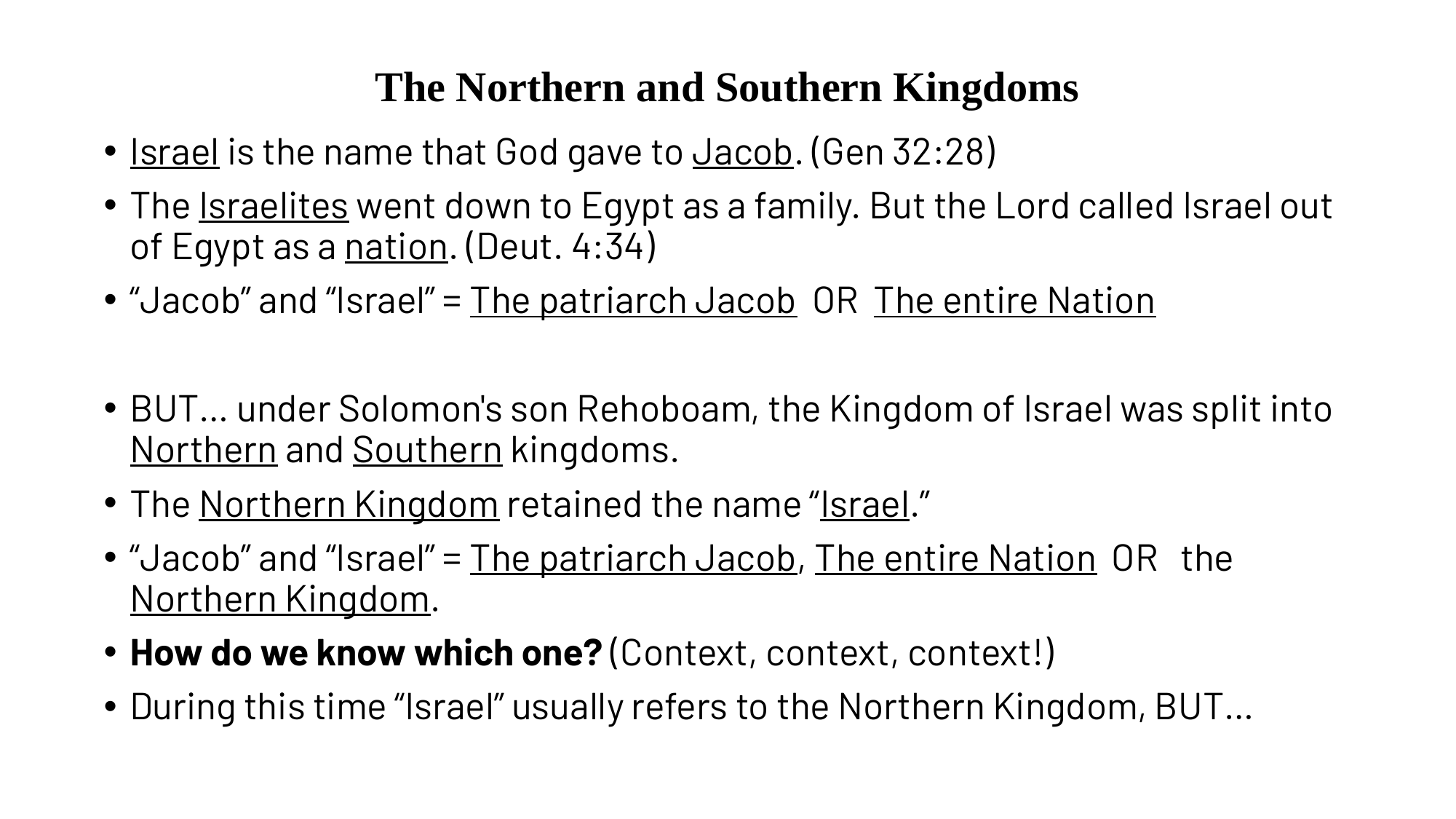

# The Northern and Southern Kingdoms
Israel is the name that God gave to Jacob. (Gen 32:28)
The Israelites went down to Egypt as a family. But the Lord called Israel out of Egypt as a nation. (Deut. 4:34)
“Jacob” and “Israel” = The patriarch Jacob  OR  The entire Nation

BUT… under Solomon's son Rehoboam, the Kingdom of Israel was split into Northern and Southern kingdoms.
The Northern Kingdom retained the name “Israel.”
“Jacob” and “Israel” = The patriarch Jacob, The entire Nation  OR   the Northern Kingdom.
How do we know which one? (Context, context, context!)
During this time “Israel” usually refers to the Northern Kingdom, BUT…